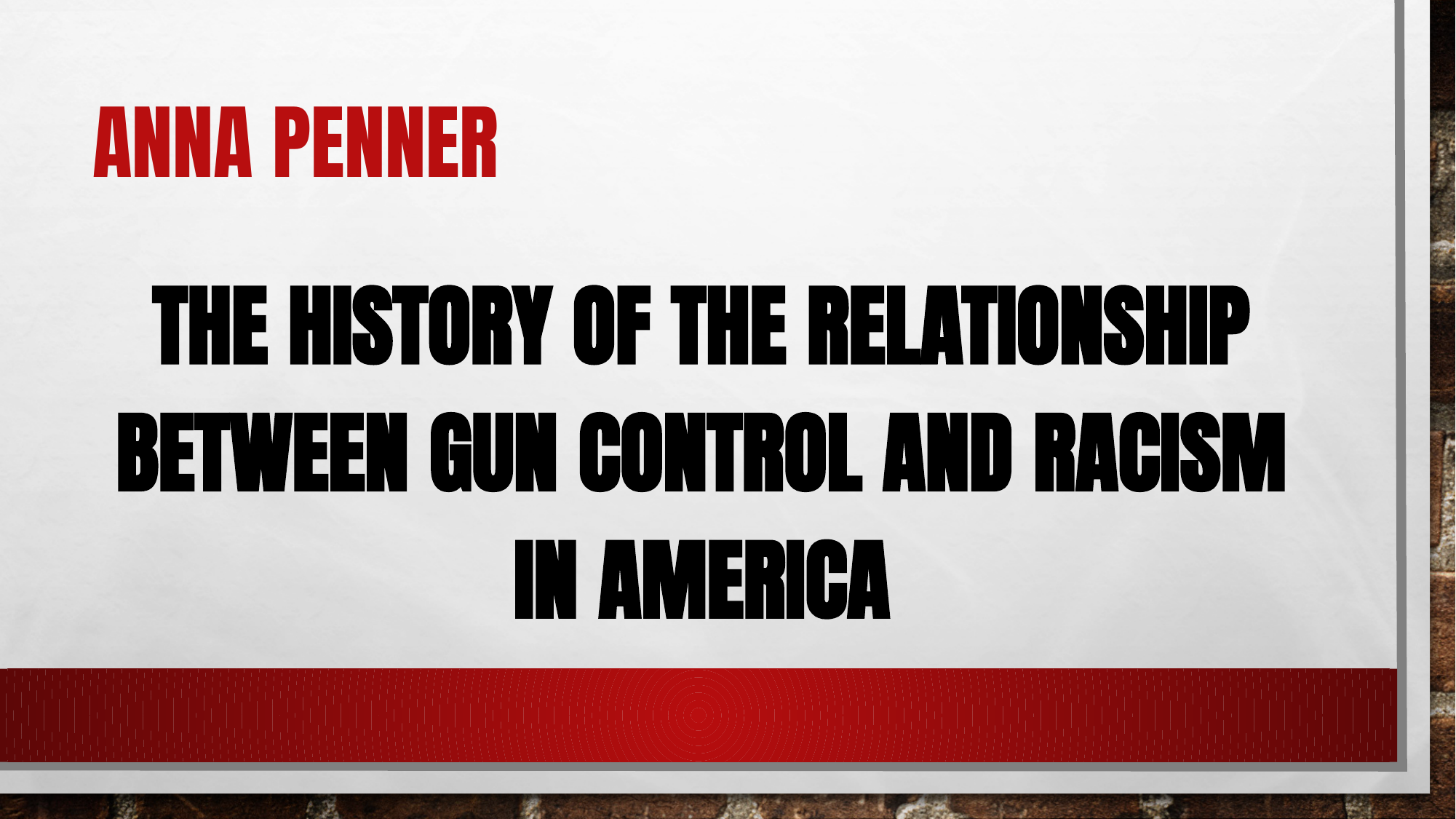

# Anna penner
The history of the relationship between gun control and racism in america